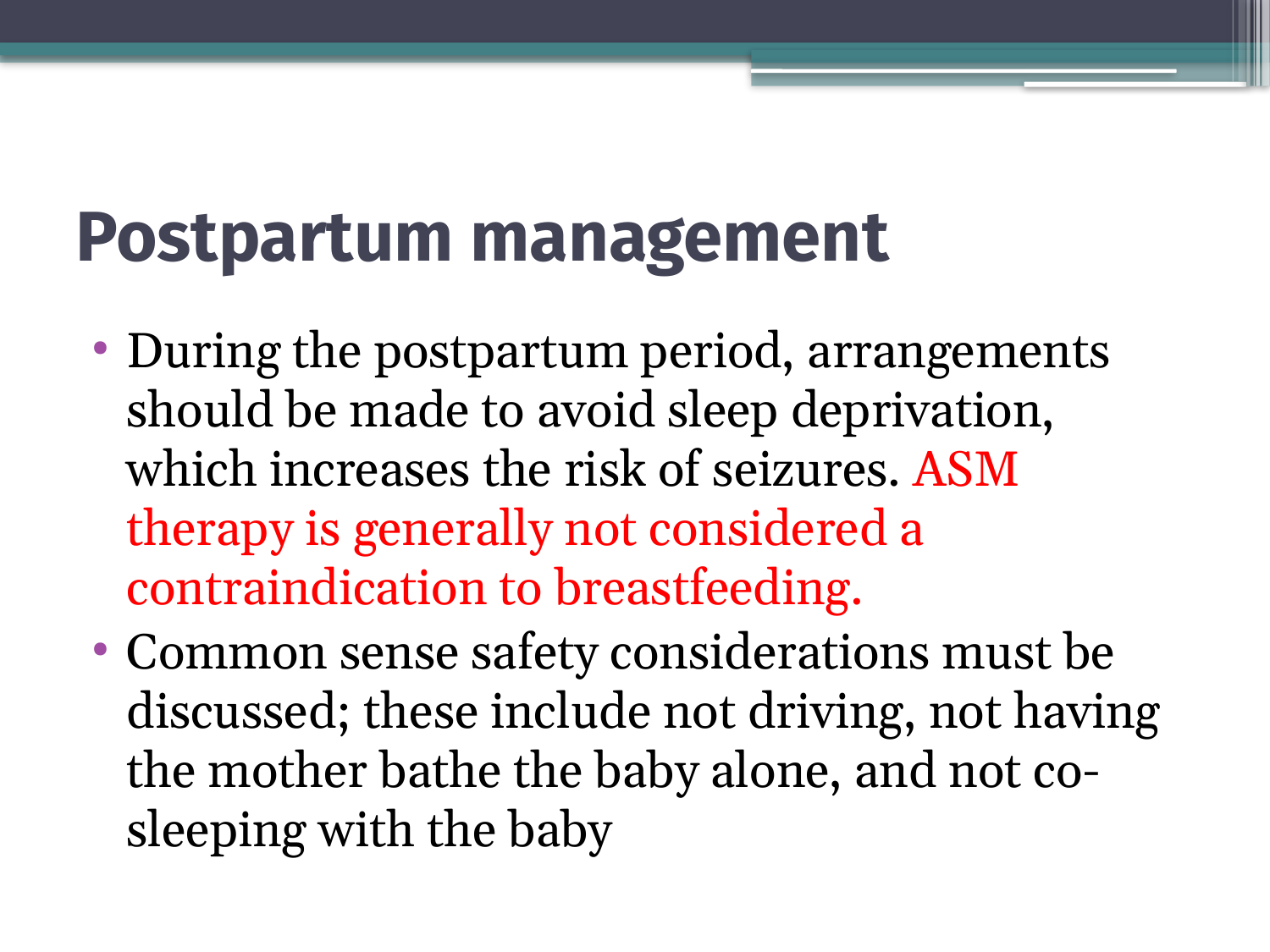

# Postpartum management
During the postpartum period, arrangements should be made to avoid sleep deprivation, which increases the risk of seizures. ASM therapy is generally not considered a contraindication to breastfeeding.
Common sense safety considerations must be discussed; these include not driving, not having the mother bathe the baby alone, and not co-sleeping with the baby